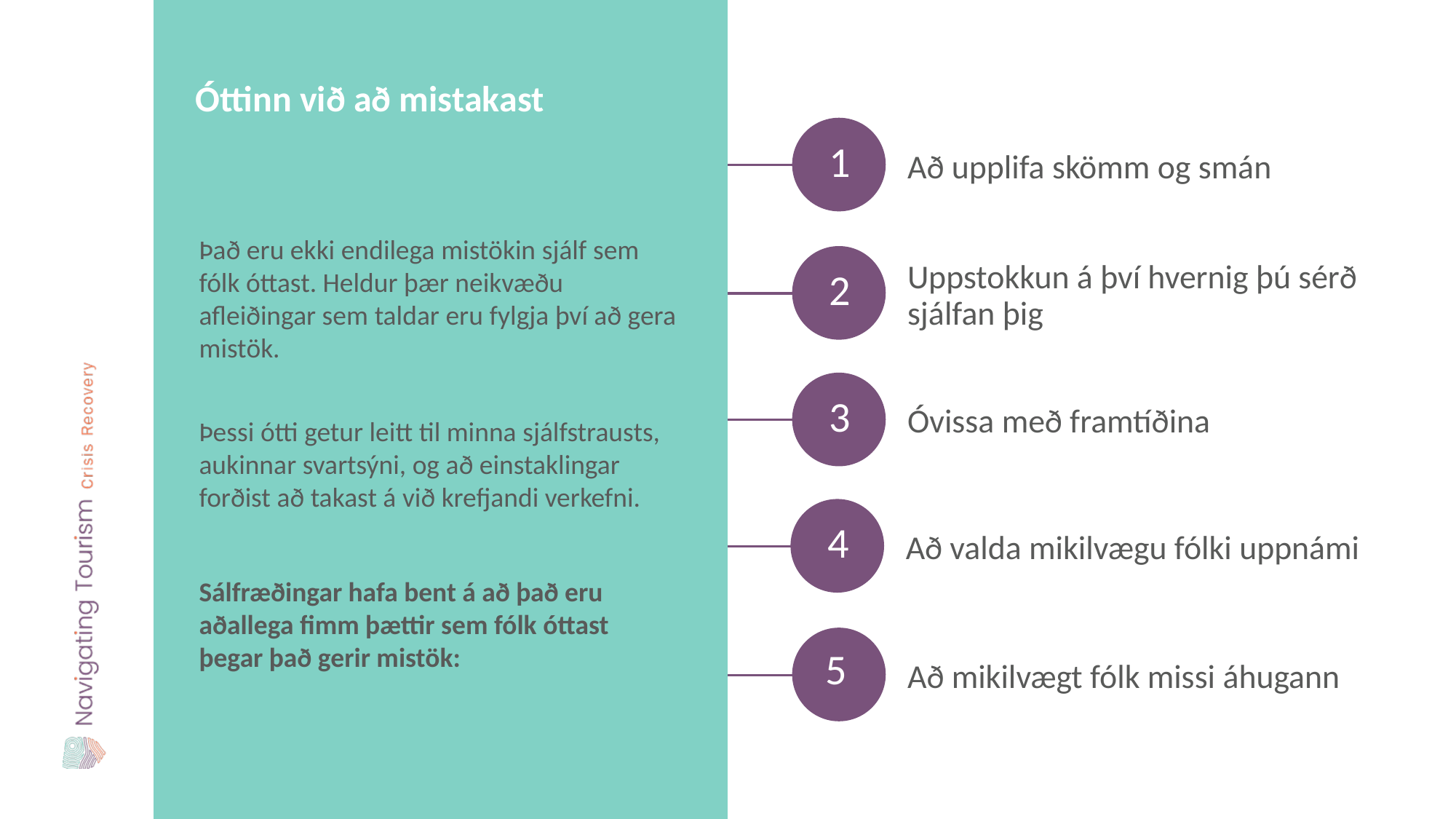

Óttinn við að mistakast

Að upplifa skömm og smán
1
Það eru ekki endilega mistökin sjálf sem fólk óttast. Heldur þær neikvæðu afleiðingar sem taldar eru fylgja því að gera mistök.

Þessi ótti getur leitt til minna sjálfstrausts, aukinnar svartsýni, og að einstaklingar forðist að takast á við krefjandi verkefni.

Sálfræðingar hafa bent á að það eru aðallega fimm þættir sem fólk óttast þegar það gerir mistök:
Uppstokkun á því hvernig þú sérð sjálfan þig
2
Óvissa með framtíðina
3
Að valda mikilvægu fólki uppnámi
4
Að mikilvægt fólk missi áhugann
5